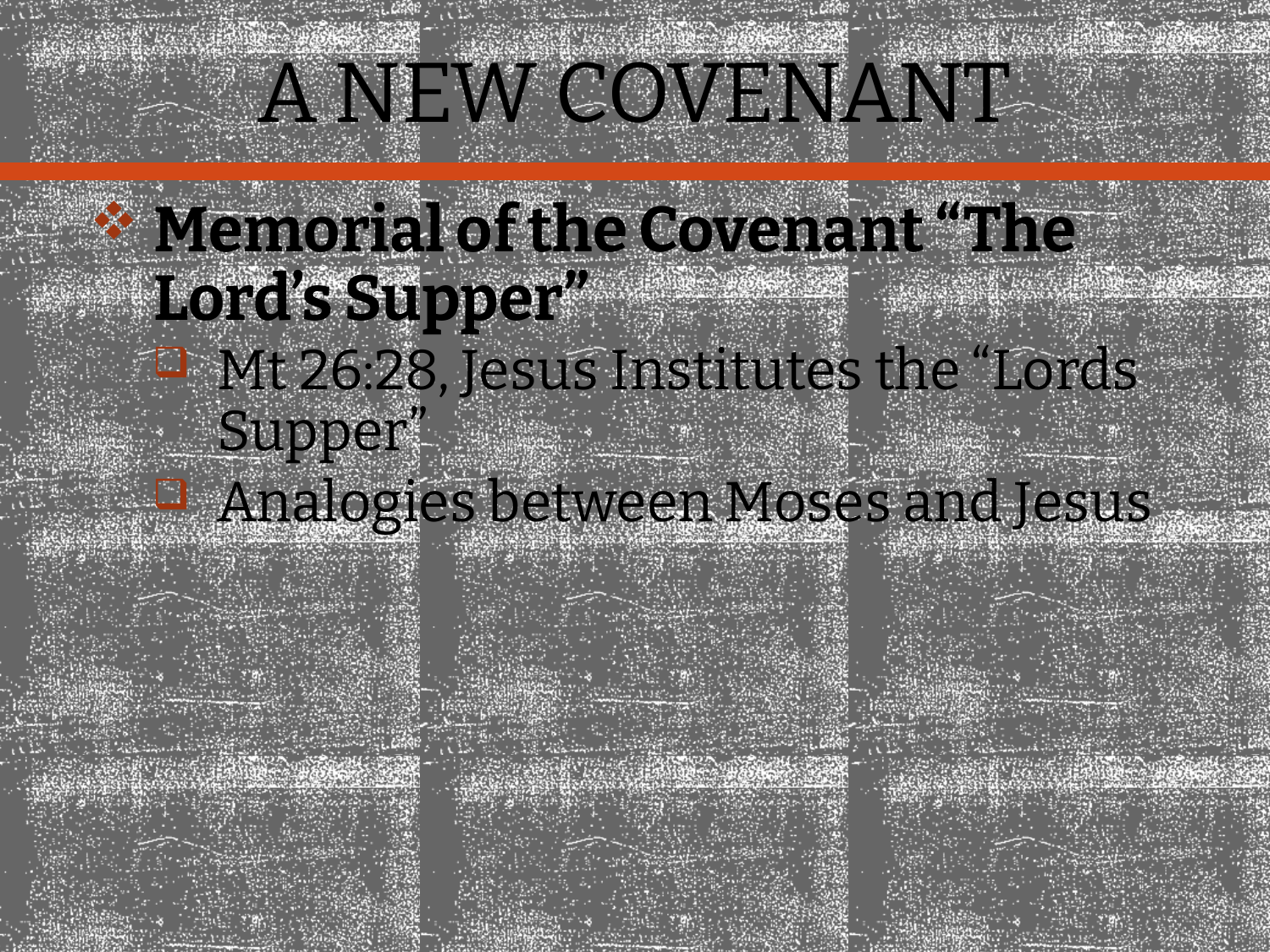

# A New Covenant
Memorial of the Covenant “The Lord’s Supper”
Mt 26:28, Jesus Institutes the “Lords Supper”
Analogies between Moses and Jesus